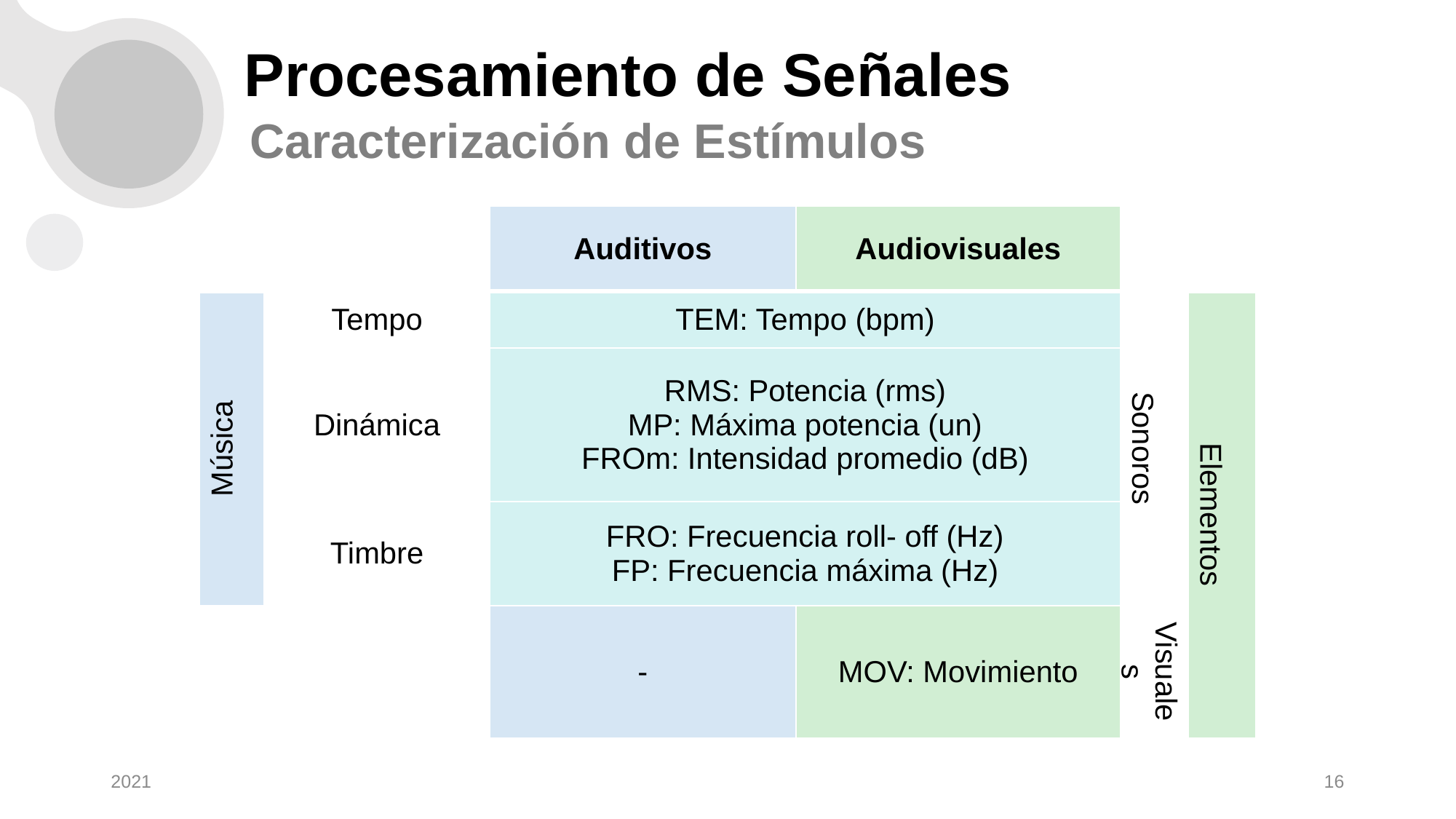

# Procesamiento de Señales
Caracterización de Estímulos

|  |  | Auditivos | Audiovisuales |  |  |
| --- | --- | --- | --- | --- | --- |
| Música | Tempo | TEM: Tempo (bpm) |  | Sonoros | Elementos |
|  | Dinámica | RMS: Potencia (rms) MP: Máxima potencia (un) FROm: Intensidad promedio (dB) |  |  |  |
|  | Timbre | FRO: Frecuencia roll- off (Hz) FP: Frecuencia máxima (Hz) |  |  |  |
|  |  | - | MOV: Movimiento | Visuales |  |
2021
16